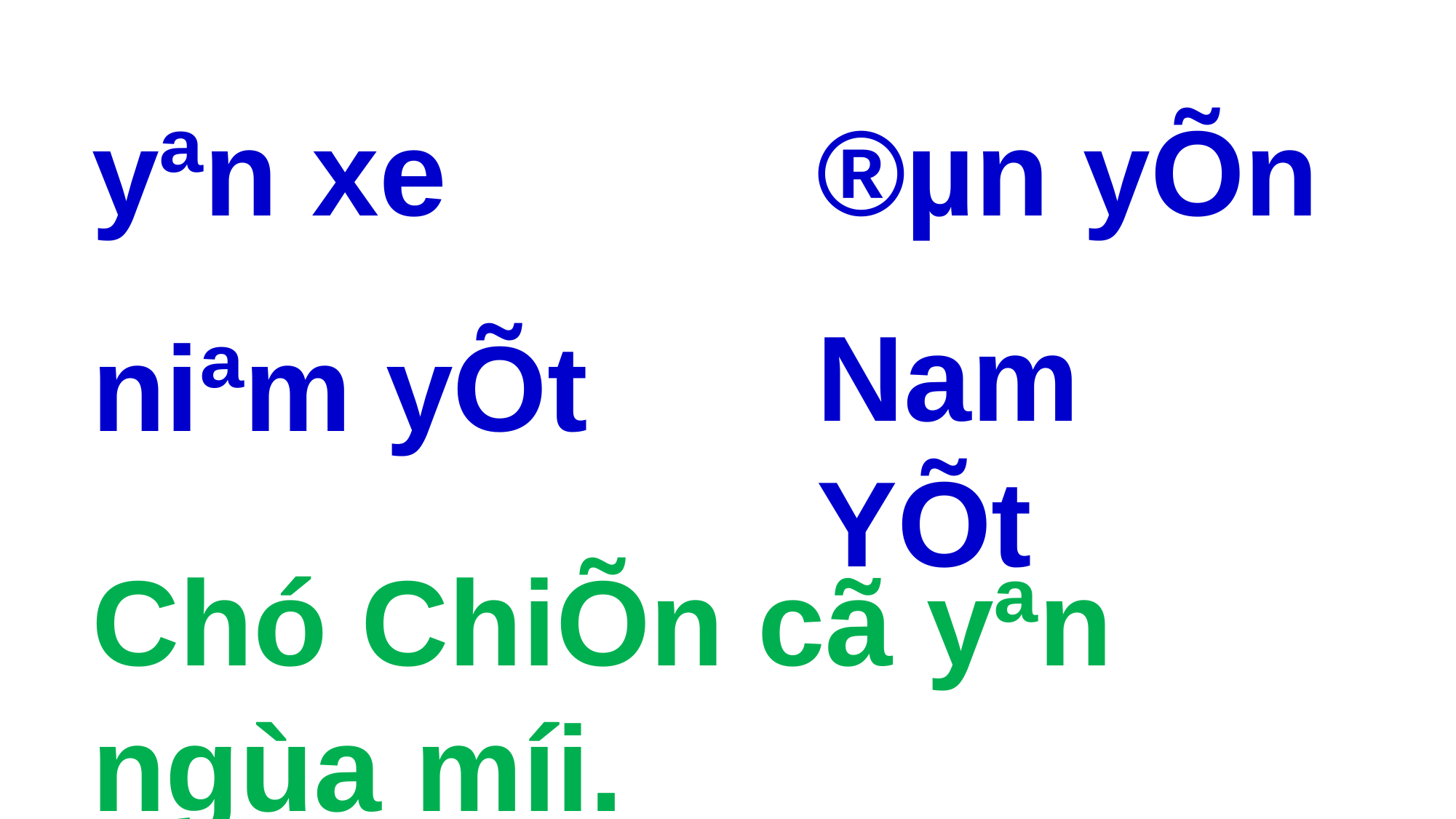

yªn xe
®µn yÕn
Nam YÕt
niªm yÕt
Chó ChiÕn cã yªn ngùa míi.